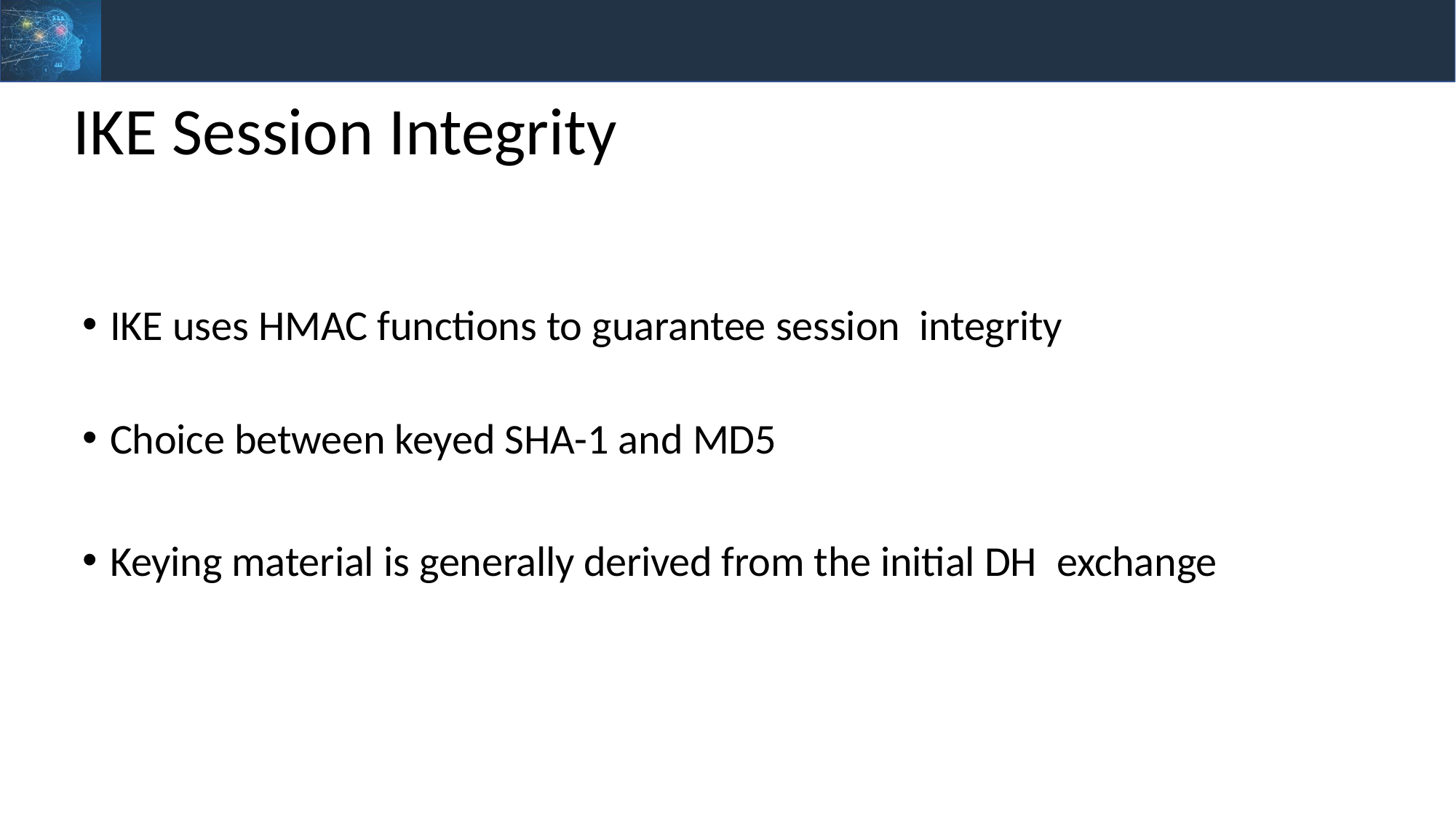

# IKE Session Integrity
IKE uses HMAC functions to guarantee session  integrity

Choice between keyed SHA-1 and MD5

Keying material is generally derived from the initial DH  exchange